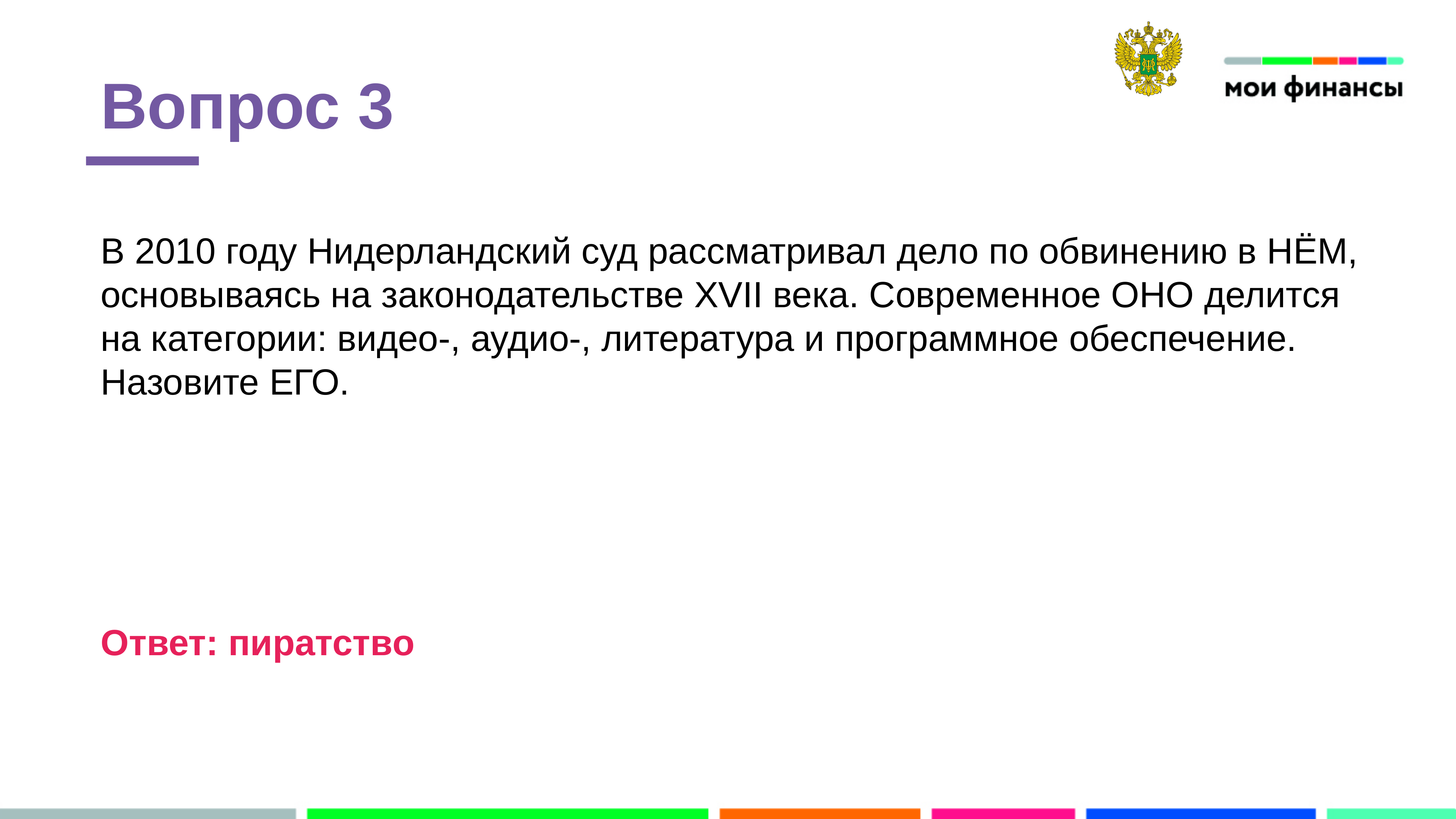

Вопрос 3

В 2010 году Нидерландский суд рассматривал дело по обвинению в НЁМ, основываясь на законодательстве XVII века. Современное ОНО делится на категории: видео-, аудио-, литература и программное обеспечение. Назовите ЕГО.
Ответ: пиратство